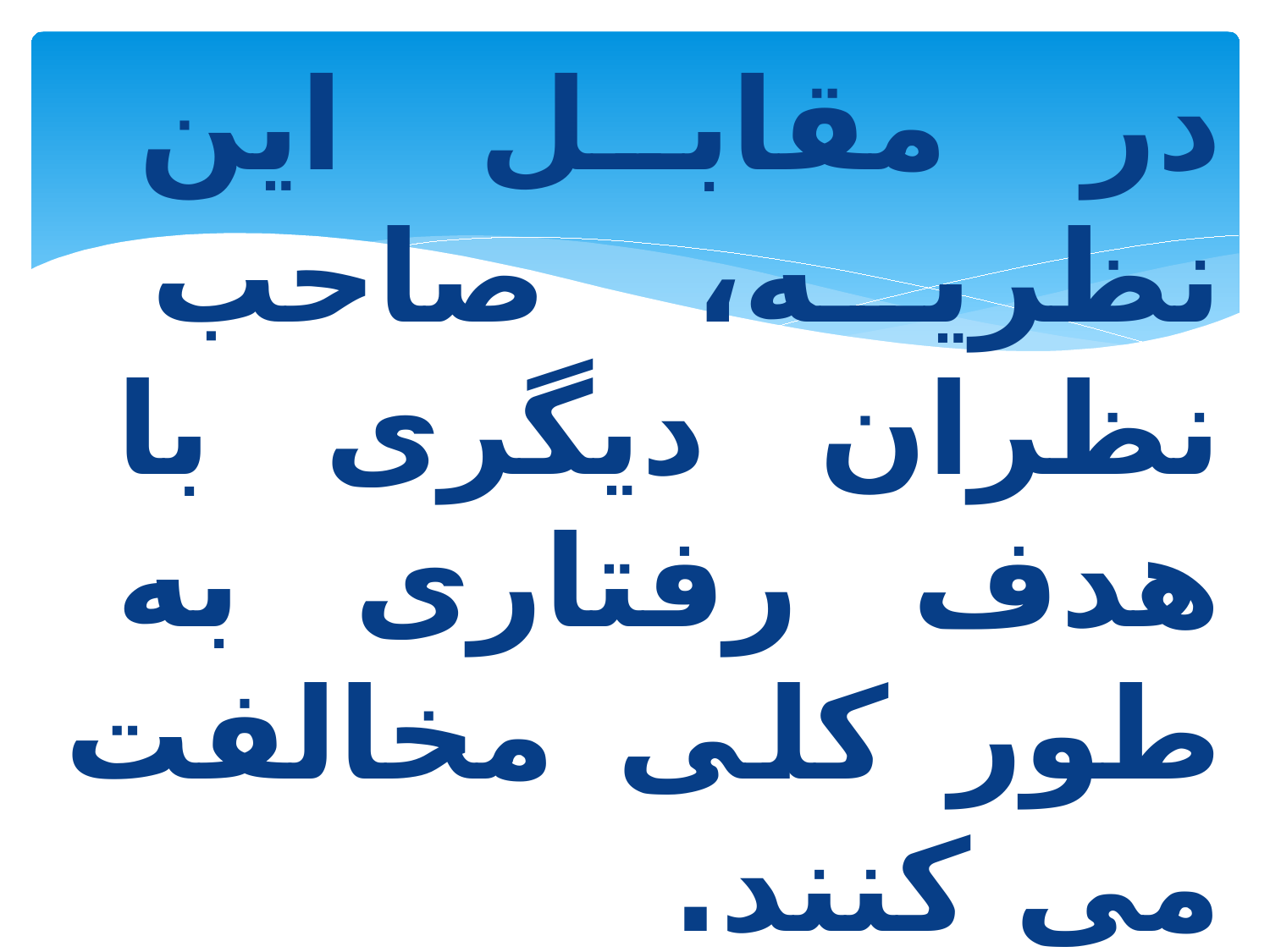

در مقابل این نظریه، صاحب نظران دیگری با هدف رفتاری به طور کلی مخالفت می کنند.
فکر می کنید چرا؟